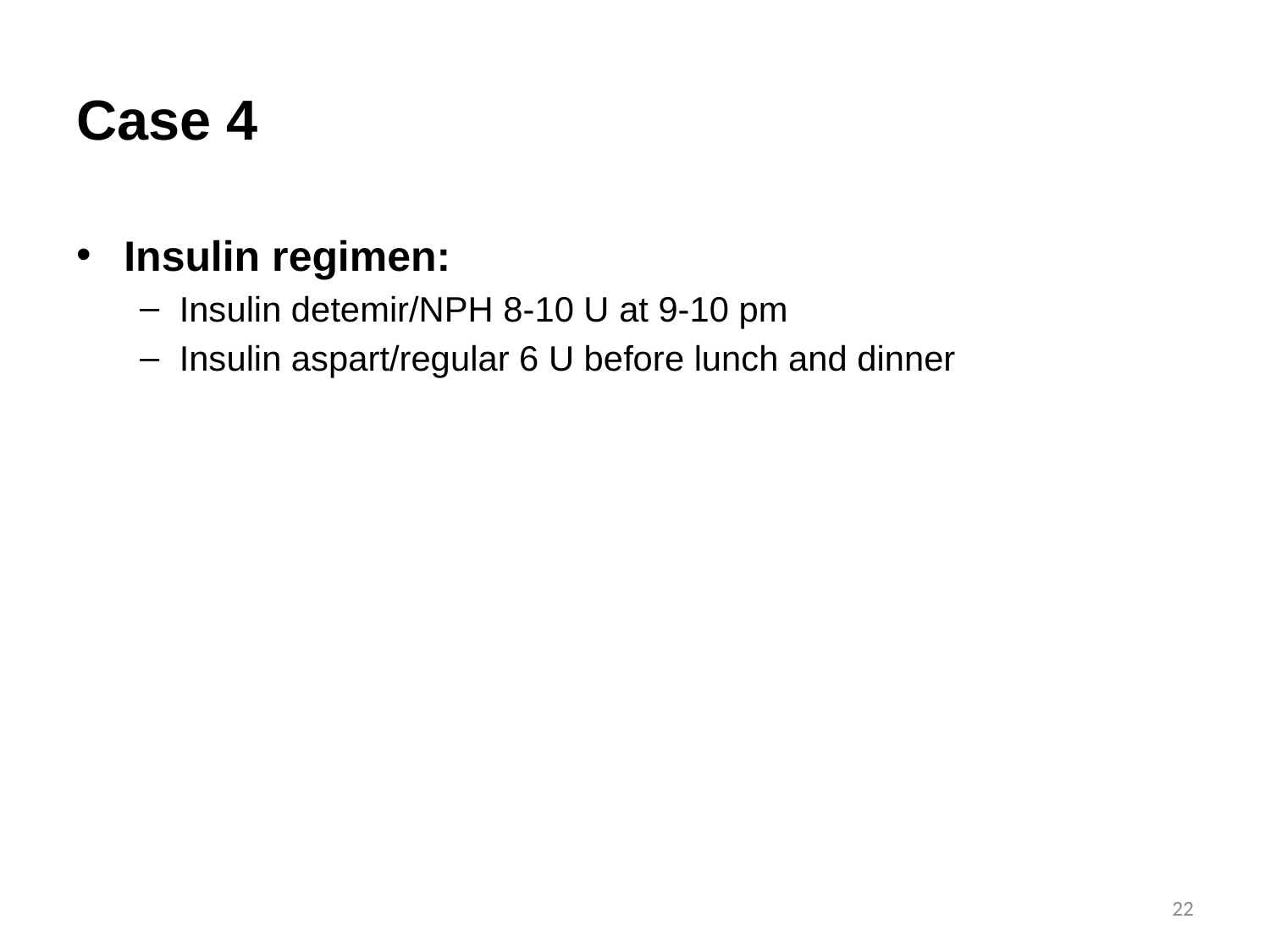

# Case 4
Insulin regimen:
Insulin detemir/NPH 8-10 U at 9-10 pm
Insulin aspart/regular 6 U before lunch and dinner
22